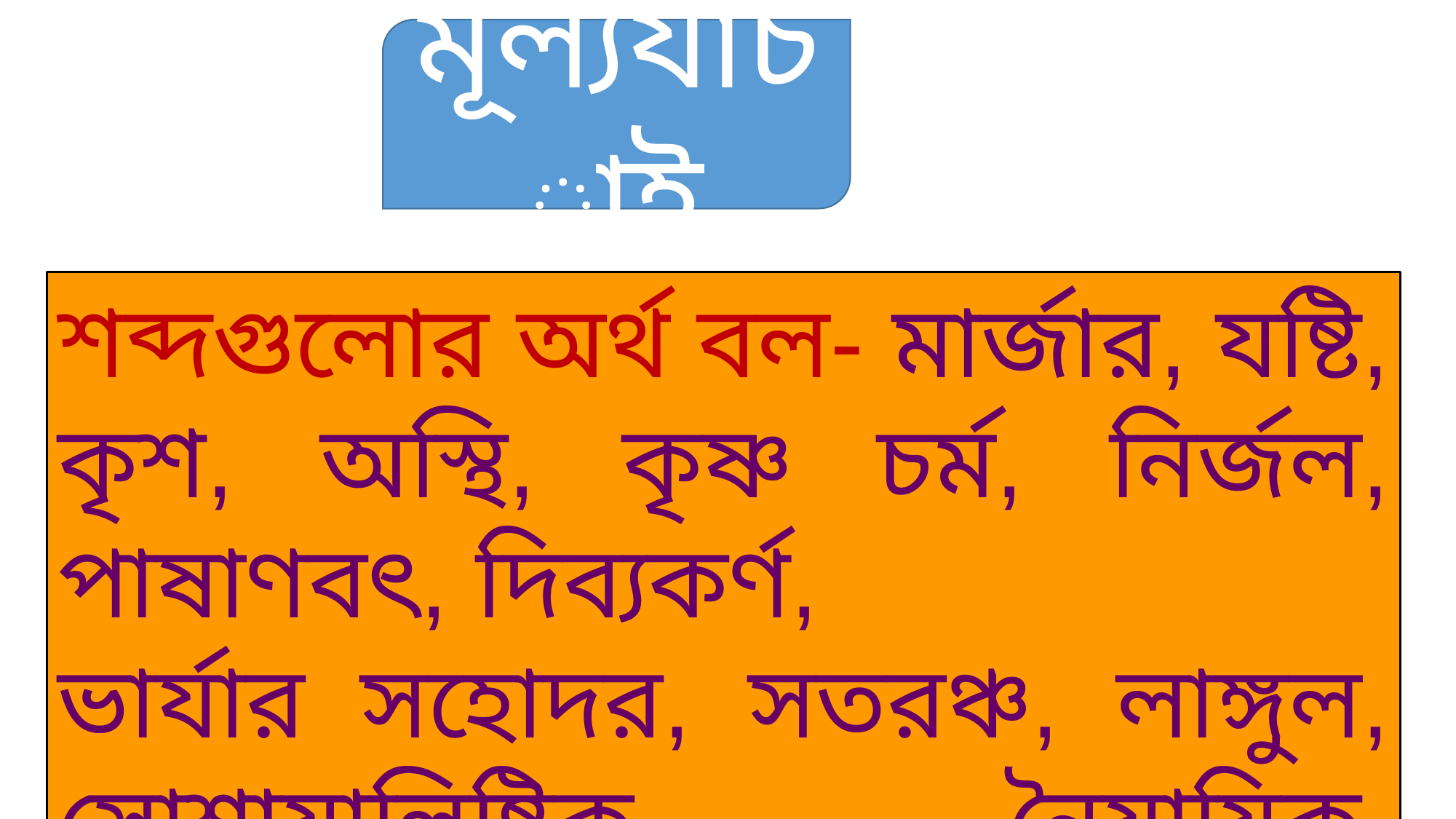

মূল্যযাচাই
শব্দগুলোর অর্থ বল- মার্জার, যষ্টি, কৃশ, অস্থি, কৃষ্ণ চর্ম, নির্জল, পাষাণবৎ, দিব্যকর্ণ,
ভার্যার সহোদর, সতরঞ্চ, লাঙ্গুল, সোশায়ালিষ্টিক, নৈয়ায়িক, কস্মিনকাল।